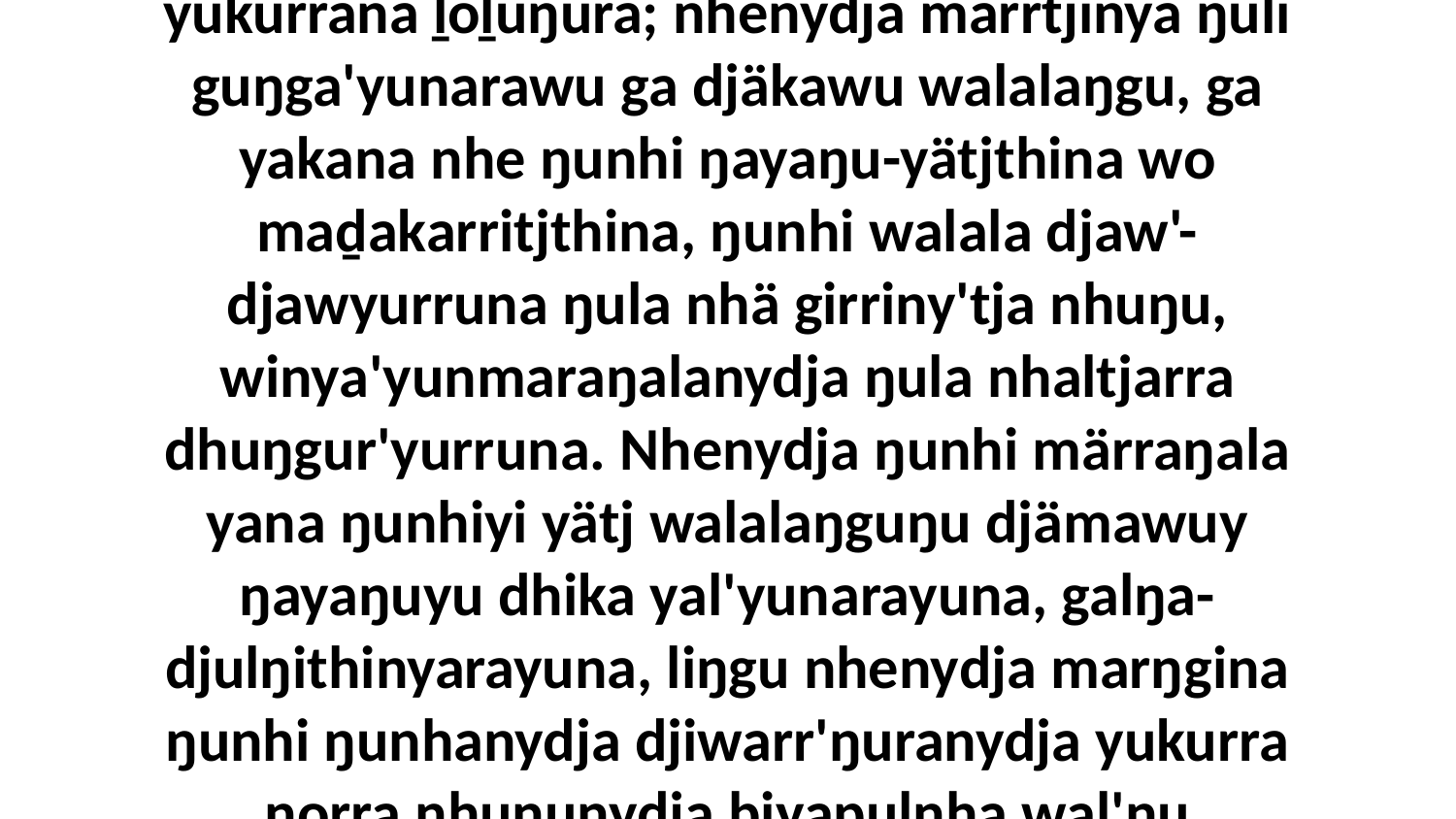

34 Yo, nhe wuyurruna yukurrana ŋurikinydja yolŋuwu walalaŋgu ŋunhi walala gulŋiyina yukurrana ḻoḻuŋura; nhenydja marrtjinya ŋuli guŋga'yunarawu ga djäkawu walalaŋgu, ga yakana nhe ŋunhi ŋayaŋu-yätjthina wo maḏakarritjthina, ŋunhi walala djaw'-djawyurruna ŋula nhä girriny'tja nhuŋu, winya'yunmaraŋalanydja ŋula nhaltjarra dhuŋgur'yurruna. Nhenydja ŋunhi märraŋala yana ŋunhiyi yätj walalaŋguŋu djämawuy ŋayaŋuyu dhika yal'yunarayuna, galŋa-djulŋithinyarayuna, liŋgu nhenydja marŋgina ŋunhi ŋunhanydja djiwarr'ŋuranydja yukurra ŋorra nhuŋunydja biyapulnha wal'ŋu ŋamakurru' nhä malanha, ŋunhi yukurra yurru ŋorra yana dhawar'yunamiriwnha.